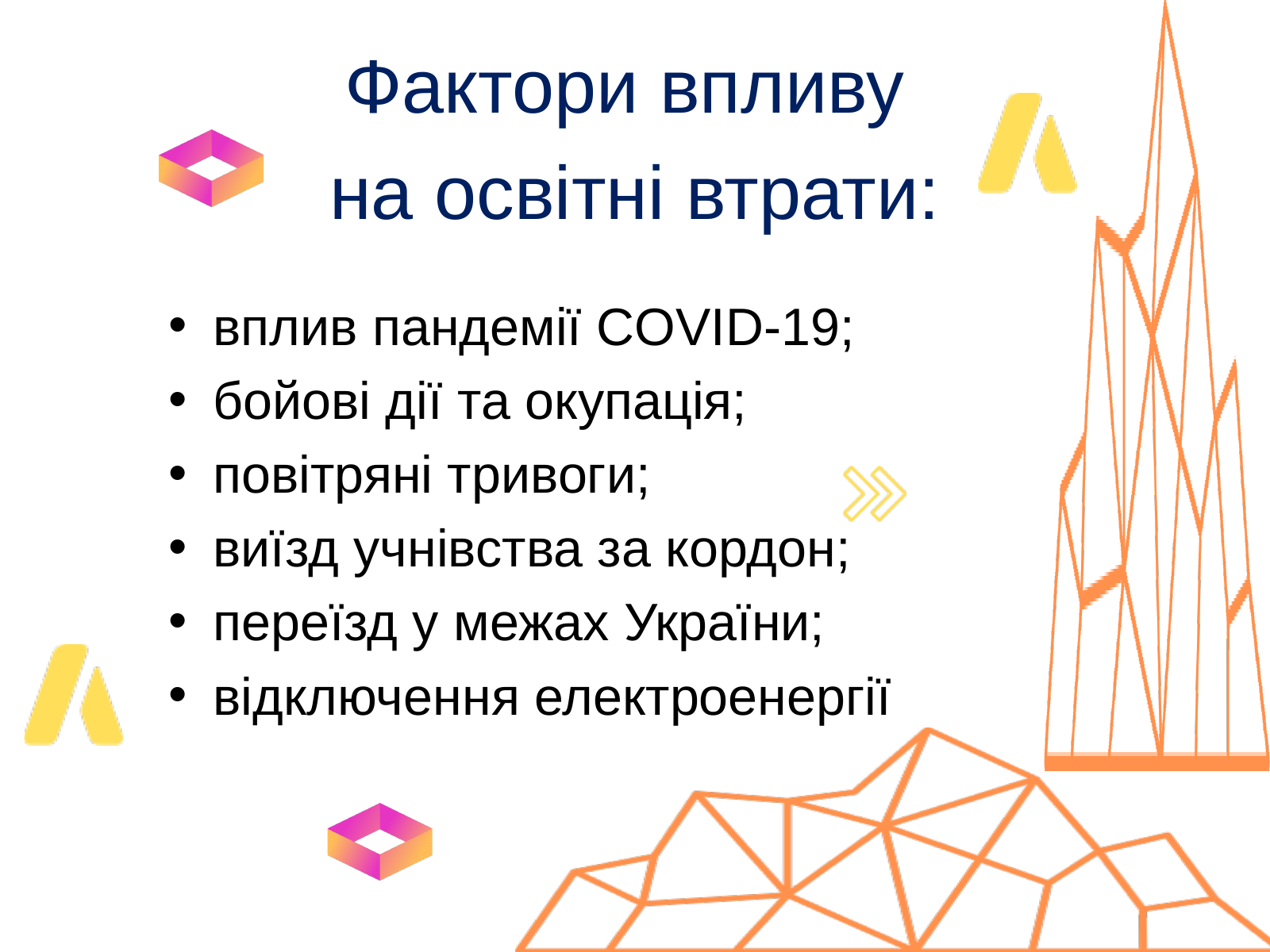

Фактори впливу
на освітні втрати:

вплив пандемії COVID-19;
бойові дії та окупація;
повітряні тривоги;
виїзд учнівства за кордон;
переїзд у межах України;
відключення електроенергії